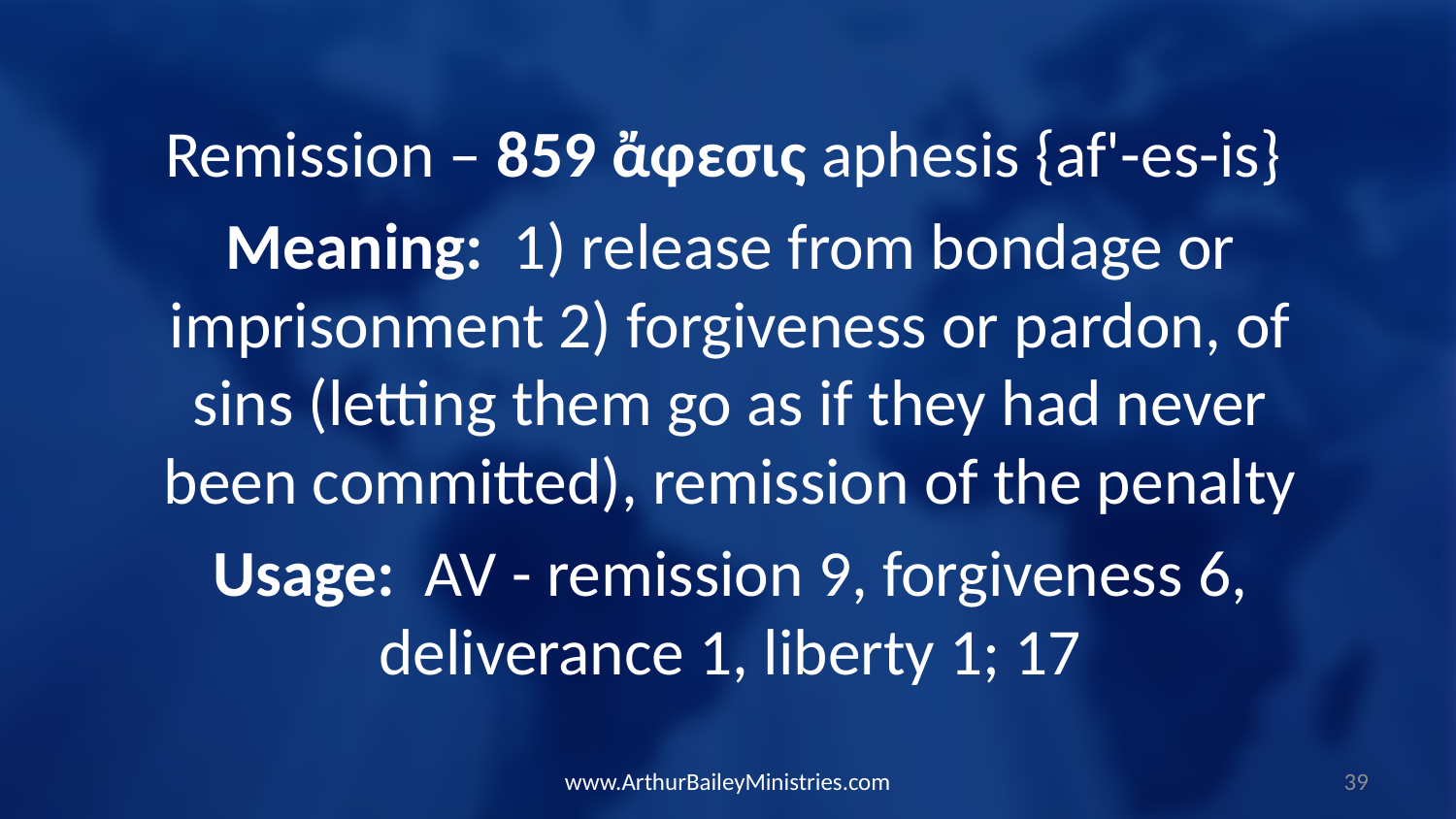

Remission – 859 ἄφεσις aphesis {af'-es-is}
Meaning:  1) release from bondage or imprisonment 2) forgiveness or pardon, of sins (letting them go as if they had never been committed), remission of the penalty
Usage:  AV - remission 9, forgiveness 6, deliverance 1, liberty 1; 17
www.ArthurBaileyMinistries.com
39